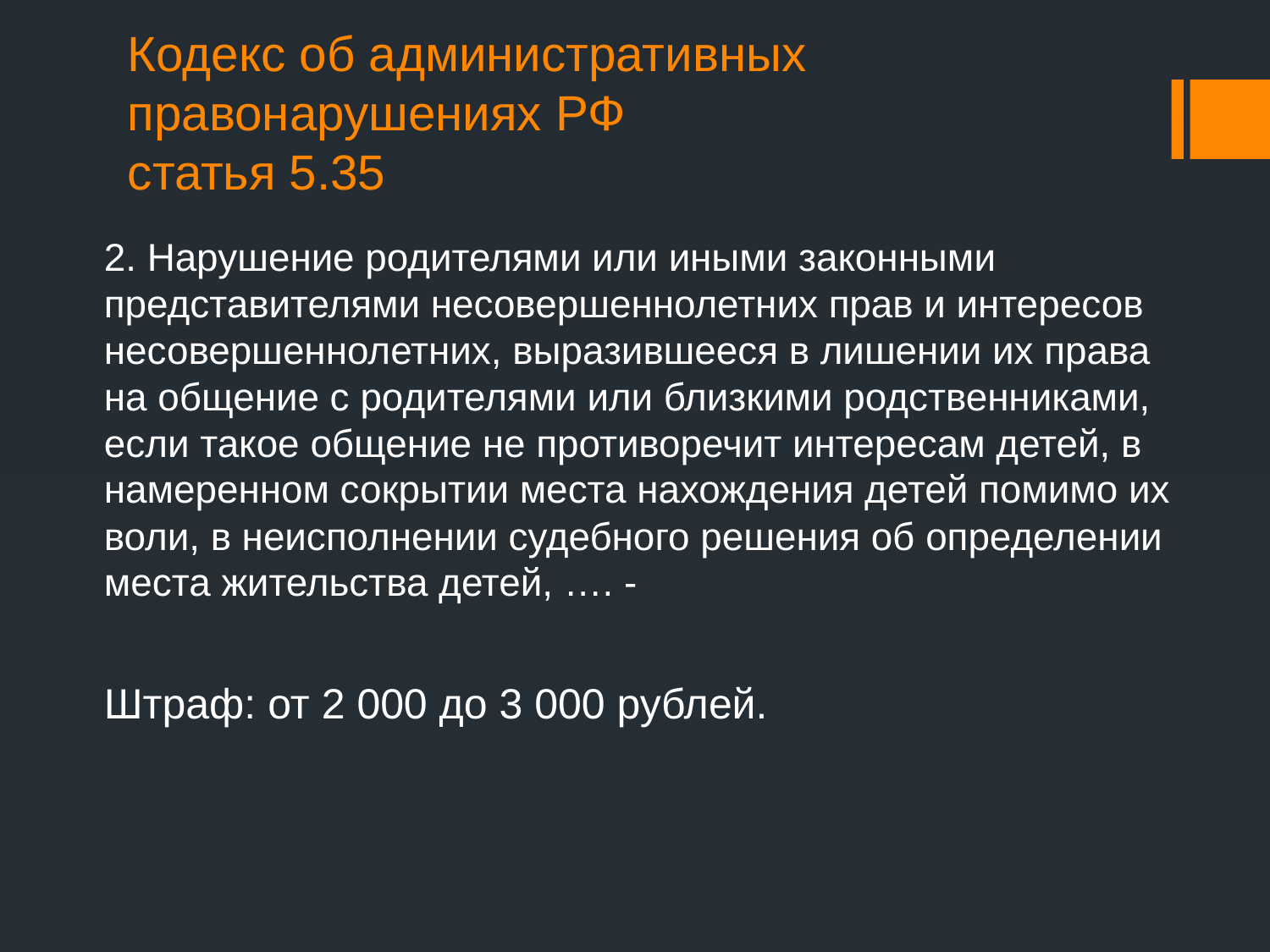

# Кодекс об административных правонарушениях РФ статья 5.35
2. Нарушение родителями или иными законными представителями несовершеннолетних прав и интересов несовершеннолетних, выразившееся в лишении их права на общение с родителями или близкими родственниками, если такое общение не противоречит интересам детей, в намеренном сокрытии места нахождения детей помимо их воли, в неисполнении судебного решения об определении места жительства детей, …. -

Штраф: от 2 000 до 3 000 рублей.